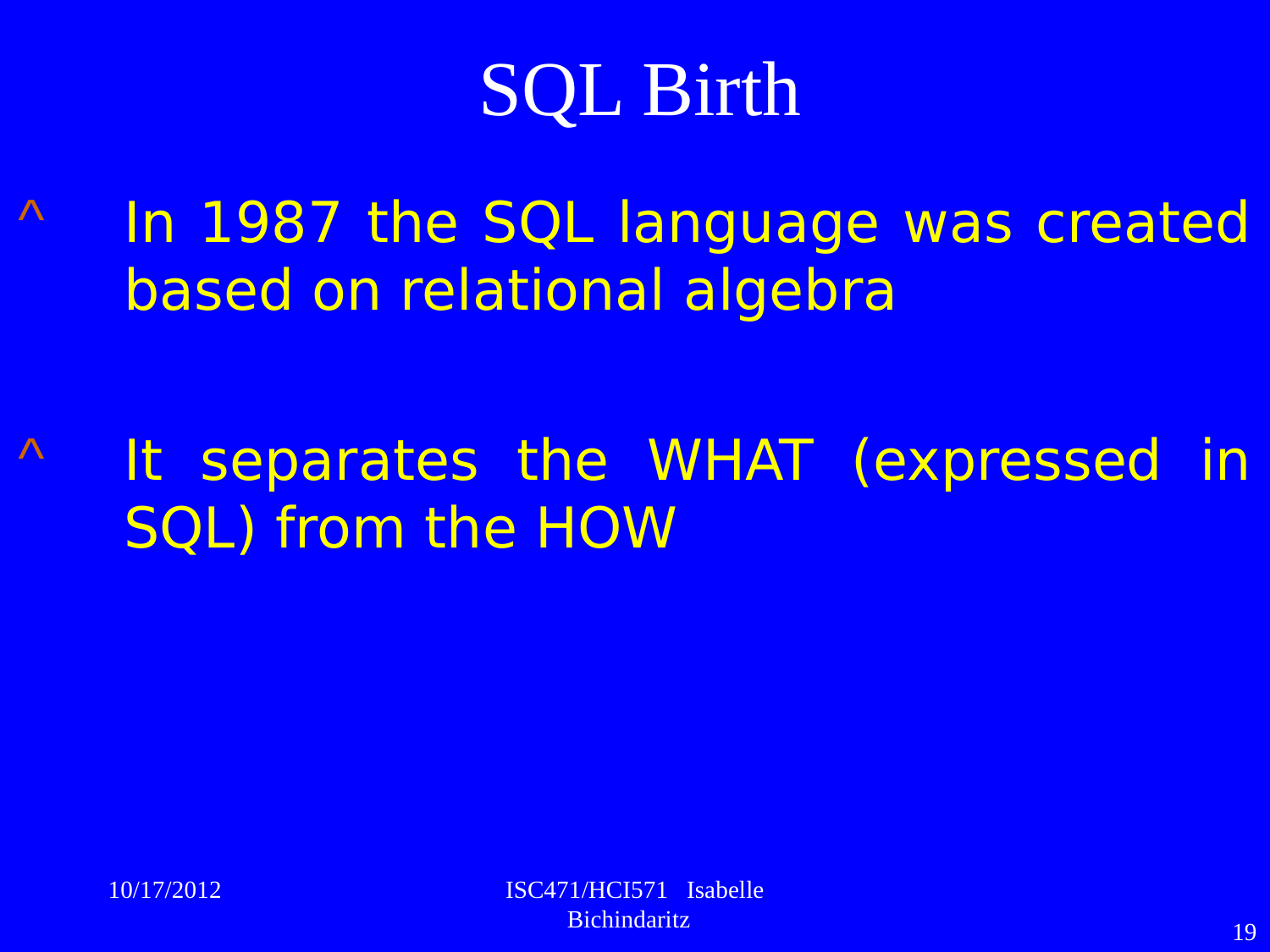

SQL Birth
In 1987 the SQL language was created based on relational algebra

It separates the WHAT (expressed in SQL) from the HOW
10/17/2012
ISC471/HCI571   Isabelle Bichindaritz
19